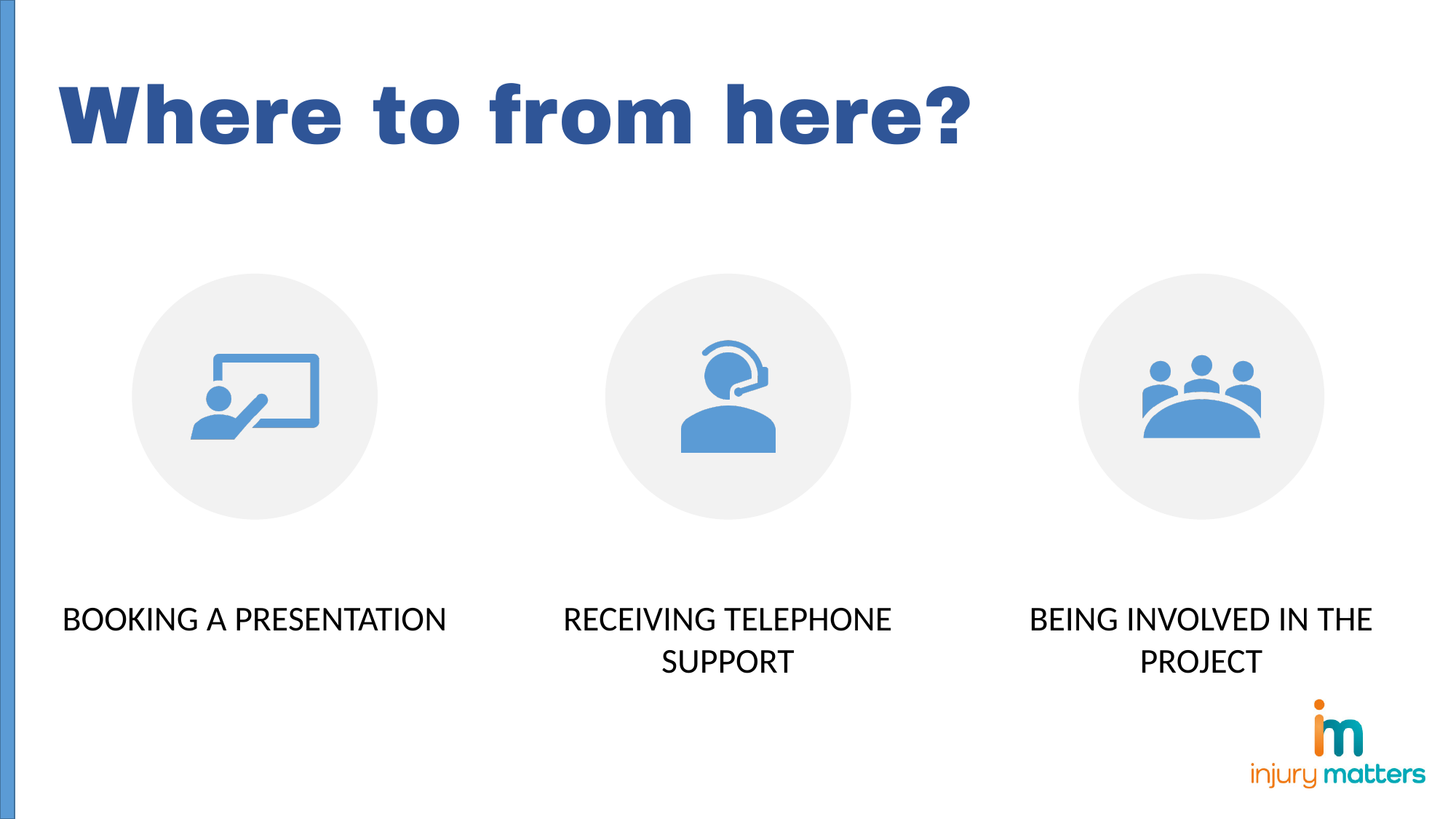

Where to from here?
Booking a presentation
RECEIVING TELEPHONE SUPPORT
Being involved in the project